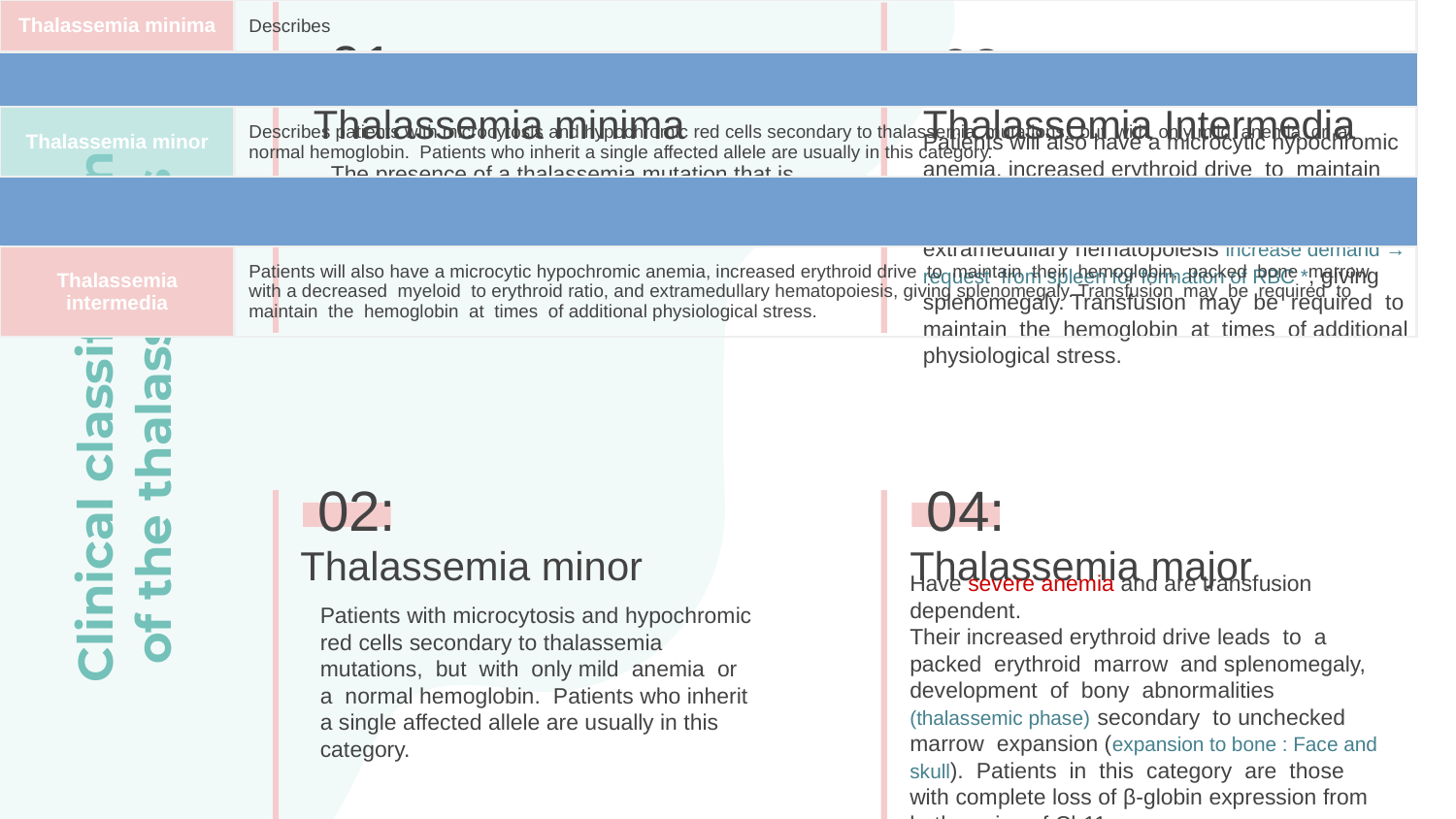

| Thalassemia minima | Describes |
| --- | --- |
|  |  |
| Thalassemia minor | Describes patients with microcytosis and hypochromic red cells secondary to thalassemia mutations, but with only mild anemia or a normal hemoglobin. Patients who inherit a single affected allele are usually in this category. |
|  |  |
| Thalassemia intermedia | Patients will also have a microcytic hypochromic anemia, increased erythroid drive to maintain their hemoglobin, packed bone marrow with a decreased myeloid to erythroid ratio, and extramedullary hematopoiesis, giving splenomegaly. Transfusion may be required to maintain the hemoglobin at times of additional physiological stress. |
|  |  |
| Thalassemia major | Have severe anemia and are transfusion dependent. Their increased erythroid drive leads to a packed erythroid marrow and splenomegaly, development of bony abnormalities secondary to unchecked marrow expansion. Patients in this category are those with complete loss of β-globin expression from both copies of Ch11. |
|  |  |
|

03:
01:

Thalassemia minima
Thalassemia Intermedia
The presence of a thalassemia mutation that is without clinical consequences.
Patients will also have a microcytic hypochromic anemia, increased erythroid drive  to  maintain  their  hemoglobin,  packed  bone  marrow  with a decreased  myeloid  to erythroid ratio, and extramedullary hematopoiesis increase demand → request  from spleen for formation of RBC *, giving splenomegaly. Transfusion  may  be  required  to  maintain  the  hemoglobin  at  times  of additional physiological stress.
Clinical classiﬁcation
of the thalassemias
02:
04:

Thalassemia minor
Thalassemia major
Patients with microcytosis and hypochromic red cells secondary to thalassemia  mutations,  but  with  only mild  anemia  or  a  normal hemoglobin.  Patients who inherit a single affected allele are usually in this category.

Have severe anemia and are transfusion  dependent.
Their increased erythroid drive leads  to  a  packed  erythroid  marrow  and splenomegaly,  development  of  bony  abnormalities (thalassemic phase)  secondary  to unchecked  marrow  expansion (expansion to bone : Face and skull).  Patients  in  this  category  are  those  with complete loss of β-globin expression from both copies of Ch11.